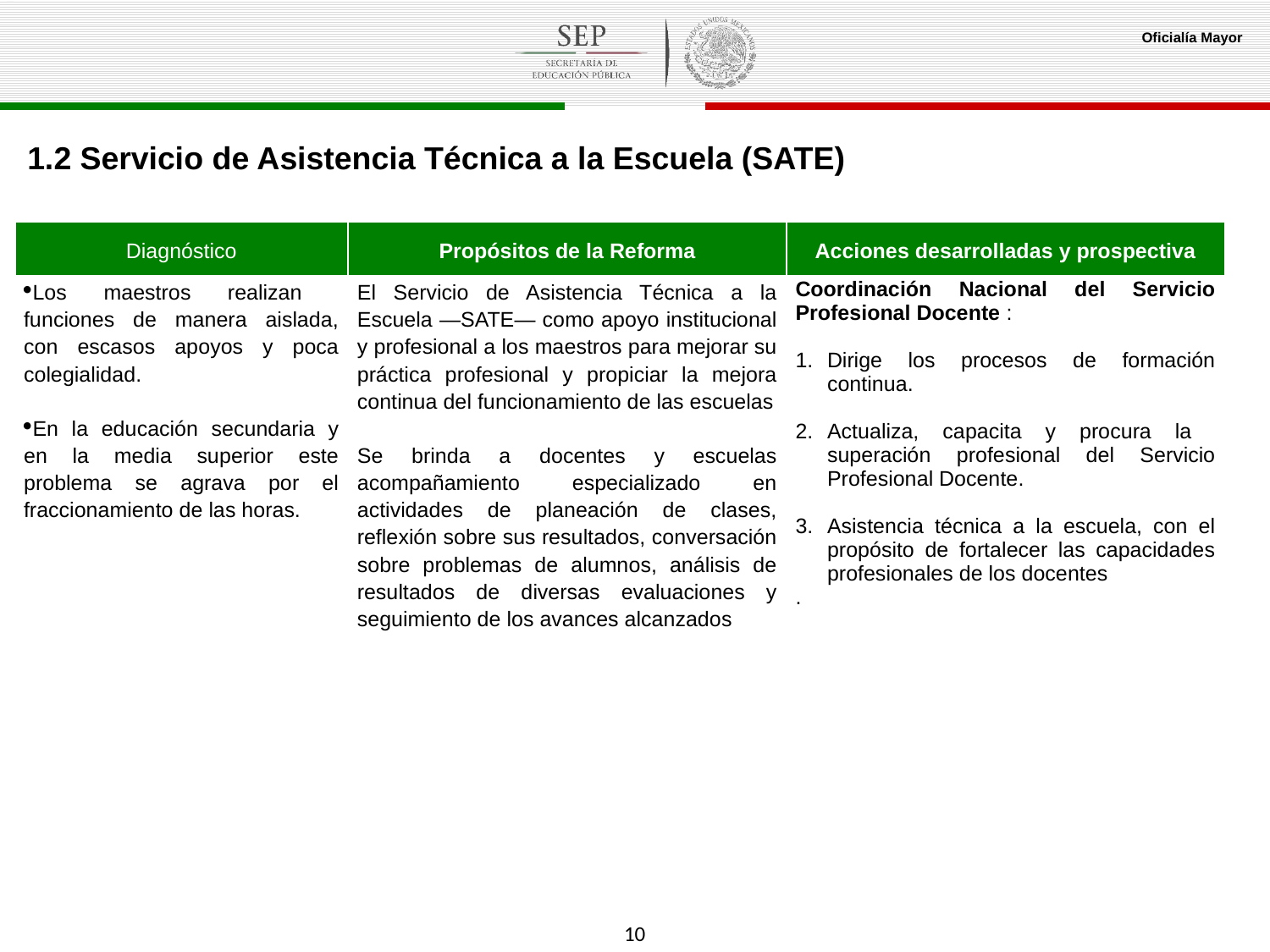

1.2 Servicio de Asistencia Técnica a la Escuela (SATE)
| Diagnóstico | Propósitos de la Reforma | Acciones desarrolladas y prospectiva |
| --- | --- | --- |
| Los maestros realizan funciones de manera aislada, con escasos apoyos y poca colegialidad. En la educación secundaria y en la media superior este problema se agrava por el fraccionamiento de las horas. | El Servicio de Asistencia Técnica a la Escuela —SATE— como apoyo institucional y profesional a los maestros para mejorar su práctica profesional y propiciar la mejora continua del funcionamiento de las escuelas Se brinda a docentes y escuelas acompañamiento especializado en actividades de planeación de clases, reflexión sobre sus resultados, conversación sobre problemas de alumnos, análisis de resultados de diversas evaluaciones y seguimiento de los avances alcanzados | Coordinación Nacional del Servicio Profesional Docente : Dirige los procesos de formación continua. Actualiza, capacita y procura la superación profesional del Servicio Profesional Docente. Asistencia técnica a la escuela, con el propósito de fortalecer las capacidades profesionales de los docentes . |
|  |  |  |